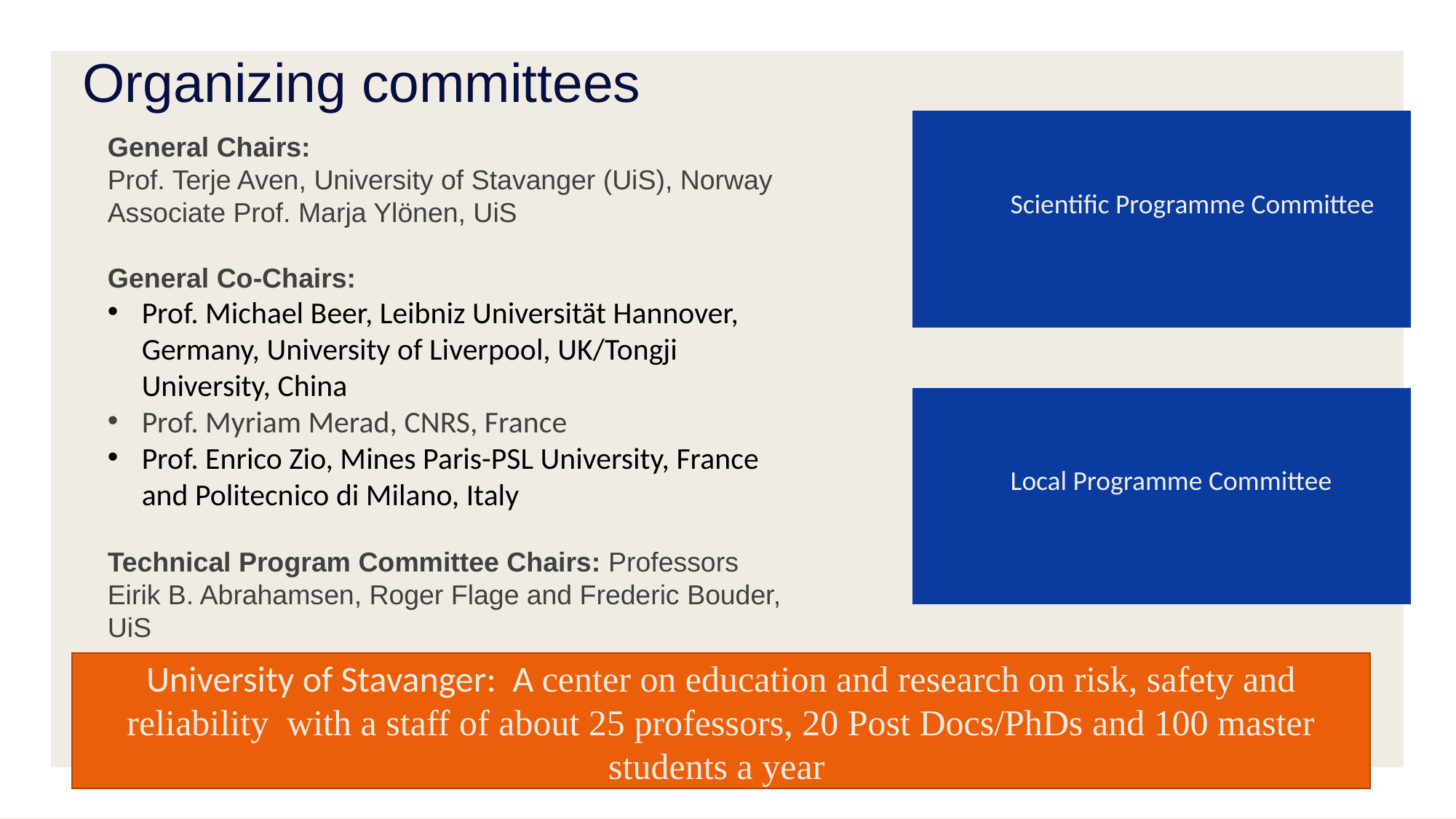

Organizing committees

              Scientific Programme Committee

General Chairs:
Prof. Terje Aven, University of Stavanger (UiS), Norway
Associate Prof. Marja Ylönen, UiS

General Co-Chairs:
Prof. Michael Beer, Leibniz Universität Hannover, Germany, University of Liverpool, UK/Tongji University, China
Prof. Myriam Merad, CNRS, France
Prof. Enrico Zio, Mines Paris-PSL University, France and Politecnico di Milano, Italy

Technical Program Committee Chairs: Professors Eirik B. Abrahamsen, Roger Flage and Frederic Bouder, UiS

              Local Programme Committee

University of Stavanger:  A center on education and research on risk, safety and reliability  with a staff of about 25 professors, 20 Post Docs/PhDs and 100 master students a year